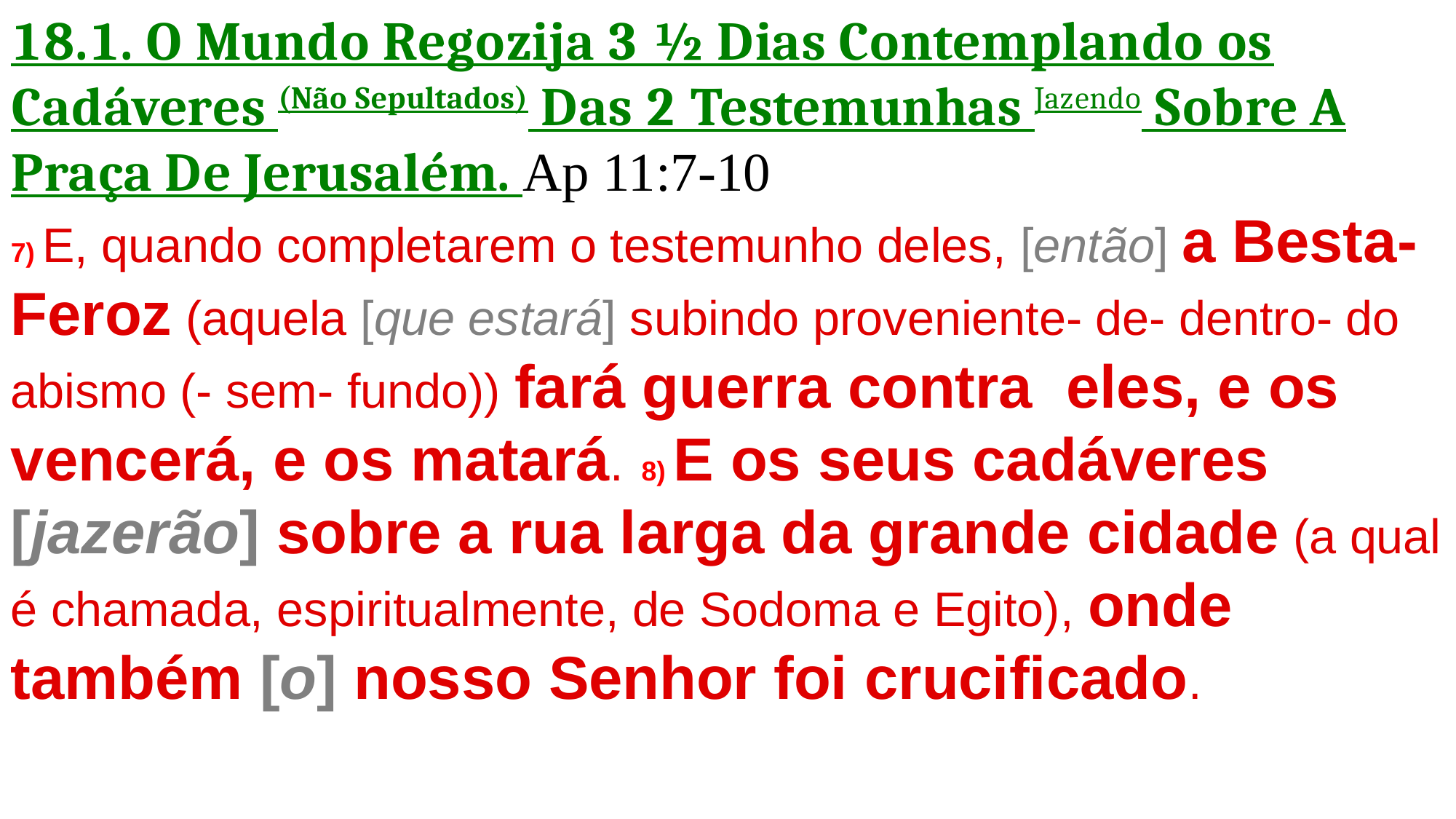

18.1. O Mundo Regozija 3 ½ Dias Contemplando os Cadáveres (Não Sepultados) Das 2 Testemunhas Jazendo Sobre A Praça De Jerusalém. Ap 11:7-10
7) E, quando completarem o testemunho deles, [então] a Besta- Feroz (aquela [que estará] subindo proveniente- de- dentro- do abismo (- sem- fundo)) fará guerra contra  eles, e os vencerá, e os matará.    8) E os seus cadáveres [jazerão] sobre a rua larga da grande cidade (a qual é chamada, espiritualmente, de Sodoma e Egito), onde também [o] nosso Senhor foi crucificado.